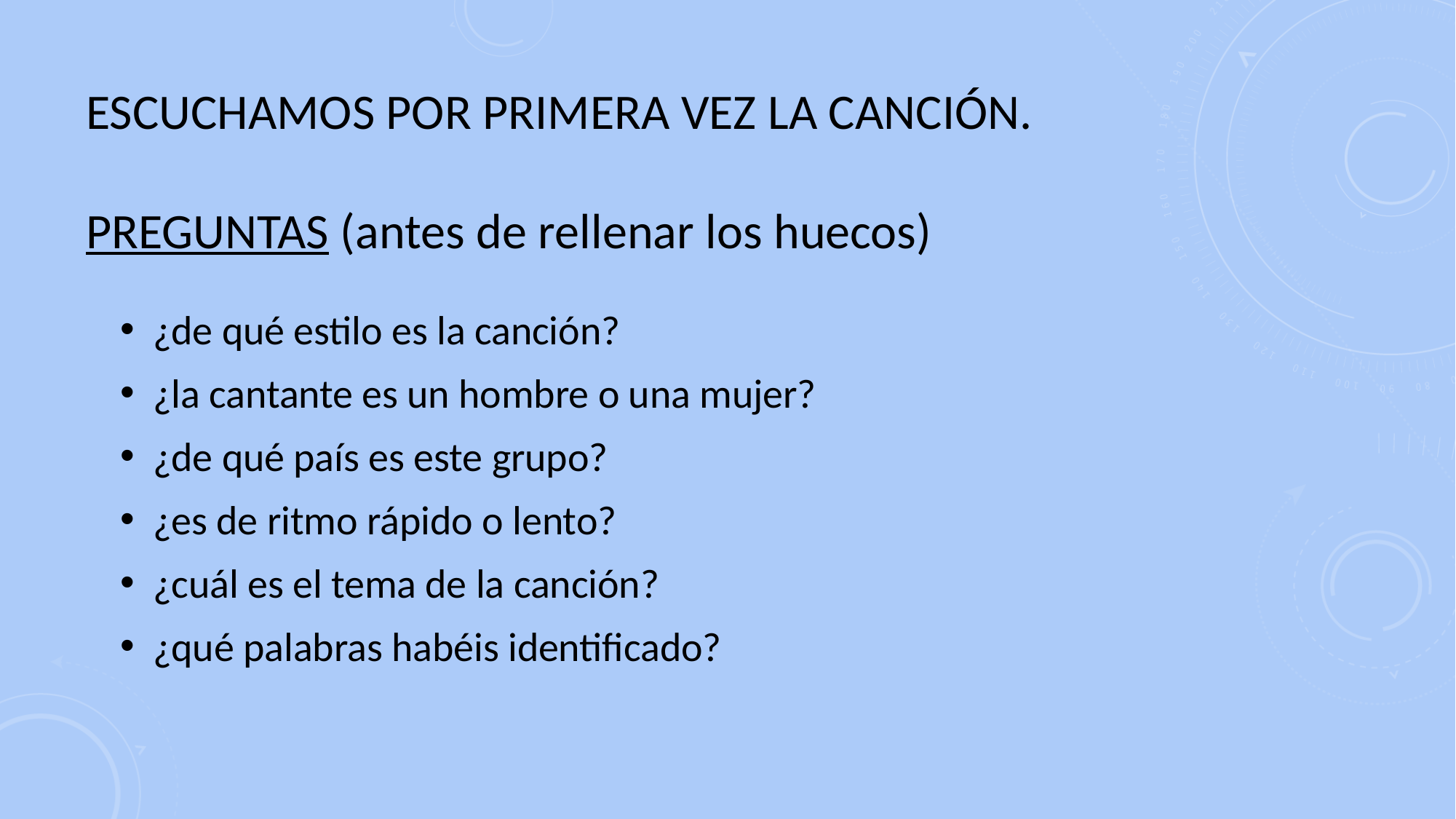

# Escuchamos por primera vez la canción. Preguntas (antes de rellenar los huecos)
¿de qué estilo es la canción?
¿la cantante es un hombre o una mujer?
¿de qué país es este grupo?
¿es de ritmo rápido o lento?
¿cuál es el tema de la canción?
¿qué palabras habéis identificado?